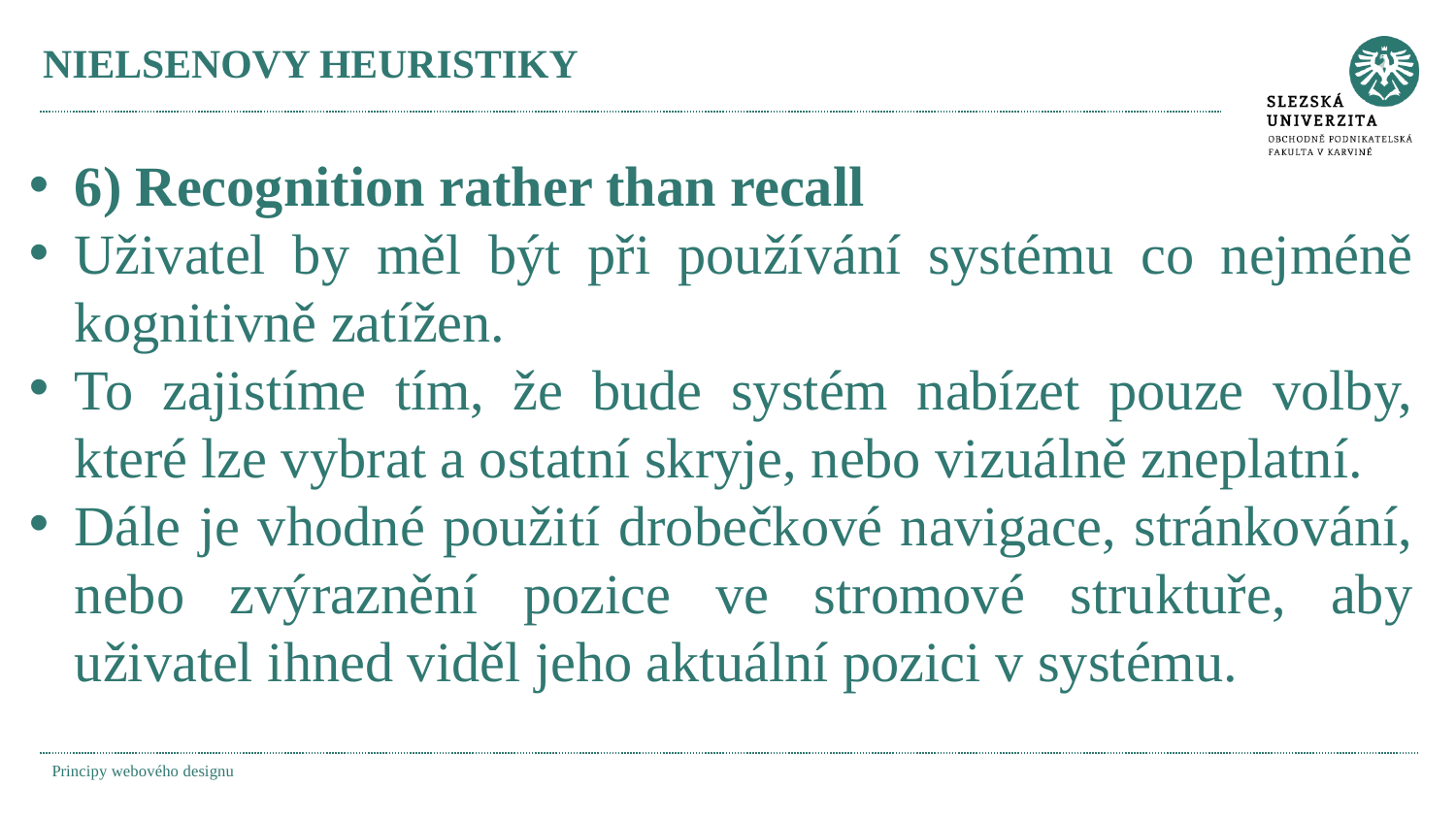

# NIELSENOVY HEURISTIKY
6) Recognition rather than recall
Uživatel by měl být při používání systému co nejméně kognitivně zatížen.
To zajistíme tím, že bude systém nabízet pouze volby, které lze vybrat a ostatní skryje, nebo vizuálně zneplatní.
Dále je vhodné použití drobečkové navigace, stránkování, nebo zvýraznění pozice ve stromové struktuře, aby uživatel ihned viděl jeho aktuální pozici v systému.

Principy webového designu